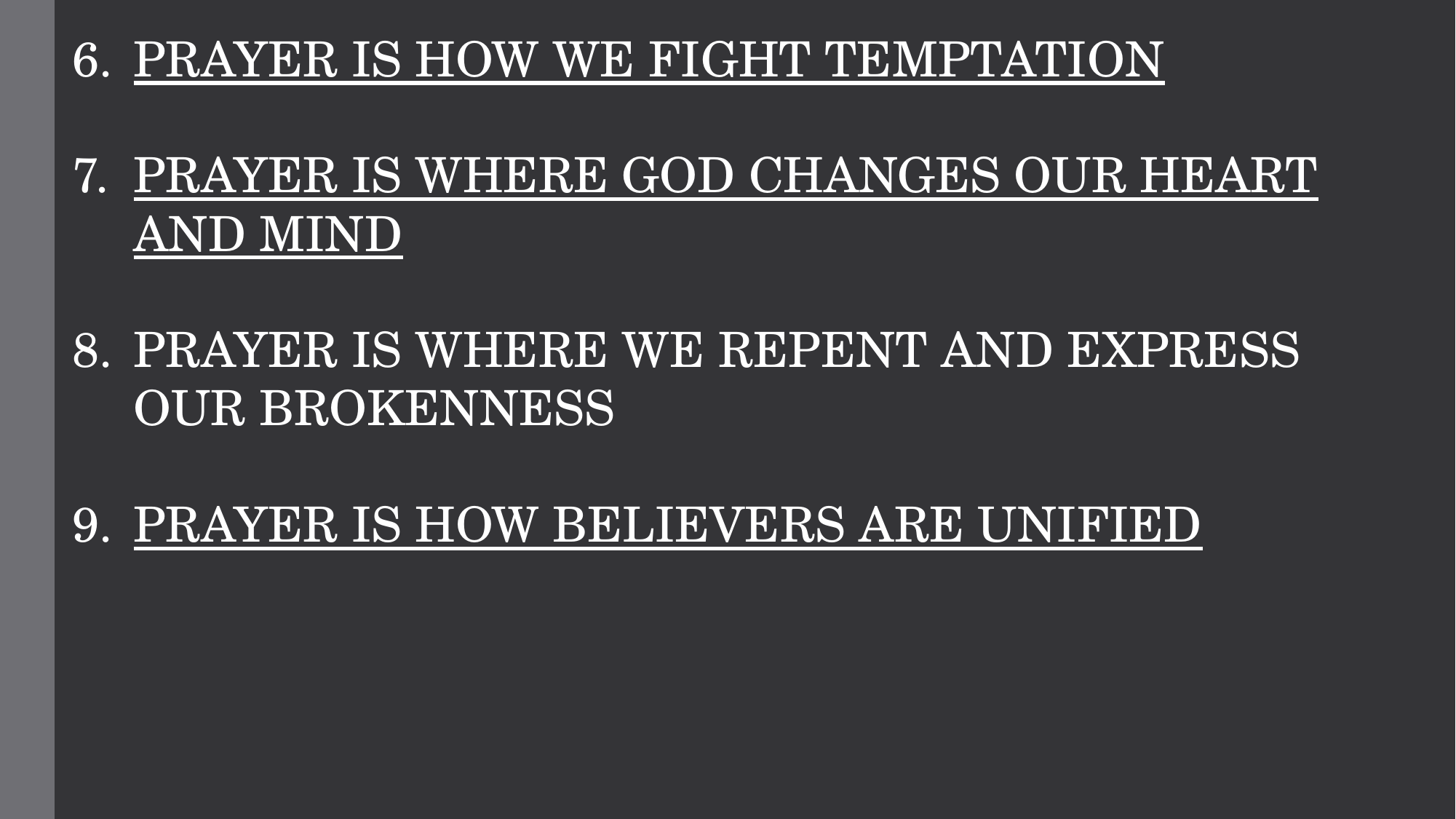

PRAYER IS HOW WE FIGHT TEMPTATION

PRAYER IS WHERE GOD CHANGES OUR HEART AND MIND

PRAYER IS WHERE WE REPENT AND EXPRESS OUR BROKENNESS

PRAYER IS HOW BELIEVERS ARE UNIFIED

#